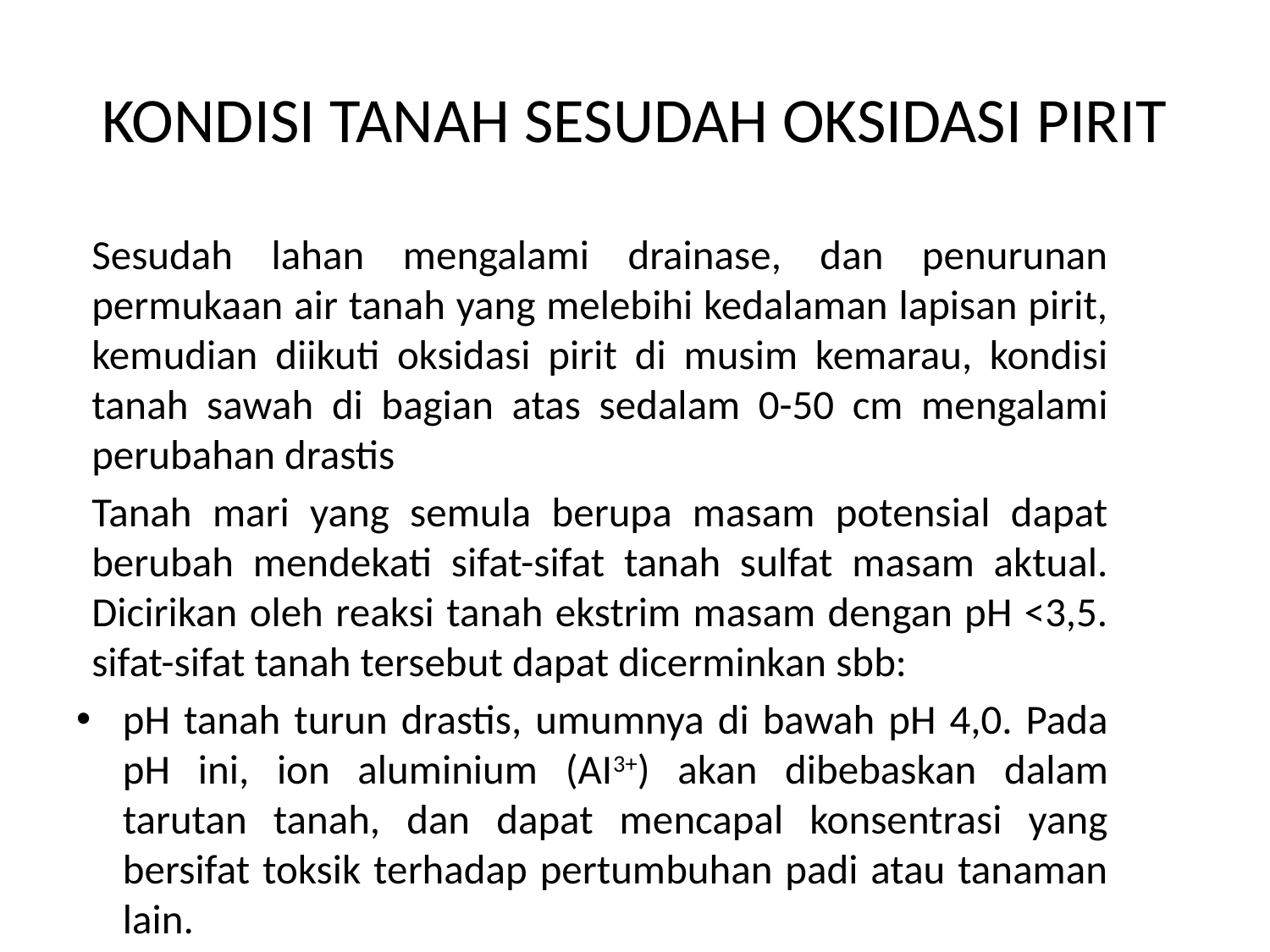

# KONDISI TANAH SESUDAH OKSIDASI PIRIT
	Sesudah lahan mengalami drainase, dan penurunan permukaan air tanah yang melebihi kedalaman lapisan pirit, kemudian diikuti oksidasi pirit di musim kemarau, kondisi tanah sawah di bagian atas sedalam 0-50 cm mengalami perubahan drastis
	Tanah mari yang semula berupa masam potensial dapat berubah mendekati sifat-sifat tanah sulfat masam aktual. Dicirikan oleh reaksi tanah ekstrim masam dengan pH <3,5. sifat-sifat tanah tersebut dapat dicerminkan sbb:
pH tanah turun drastis, umumnya di bawah pH 4,0. Pada pH ini, ion aluminium (AI3+) akan dibebaskan dalam tarutan tanah, dan dapat mencapal konsentrasi yang bersifat toksik terhadap pertumbuhan padi atau tanaman lain.